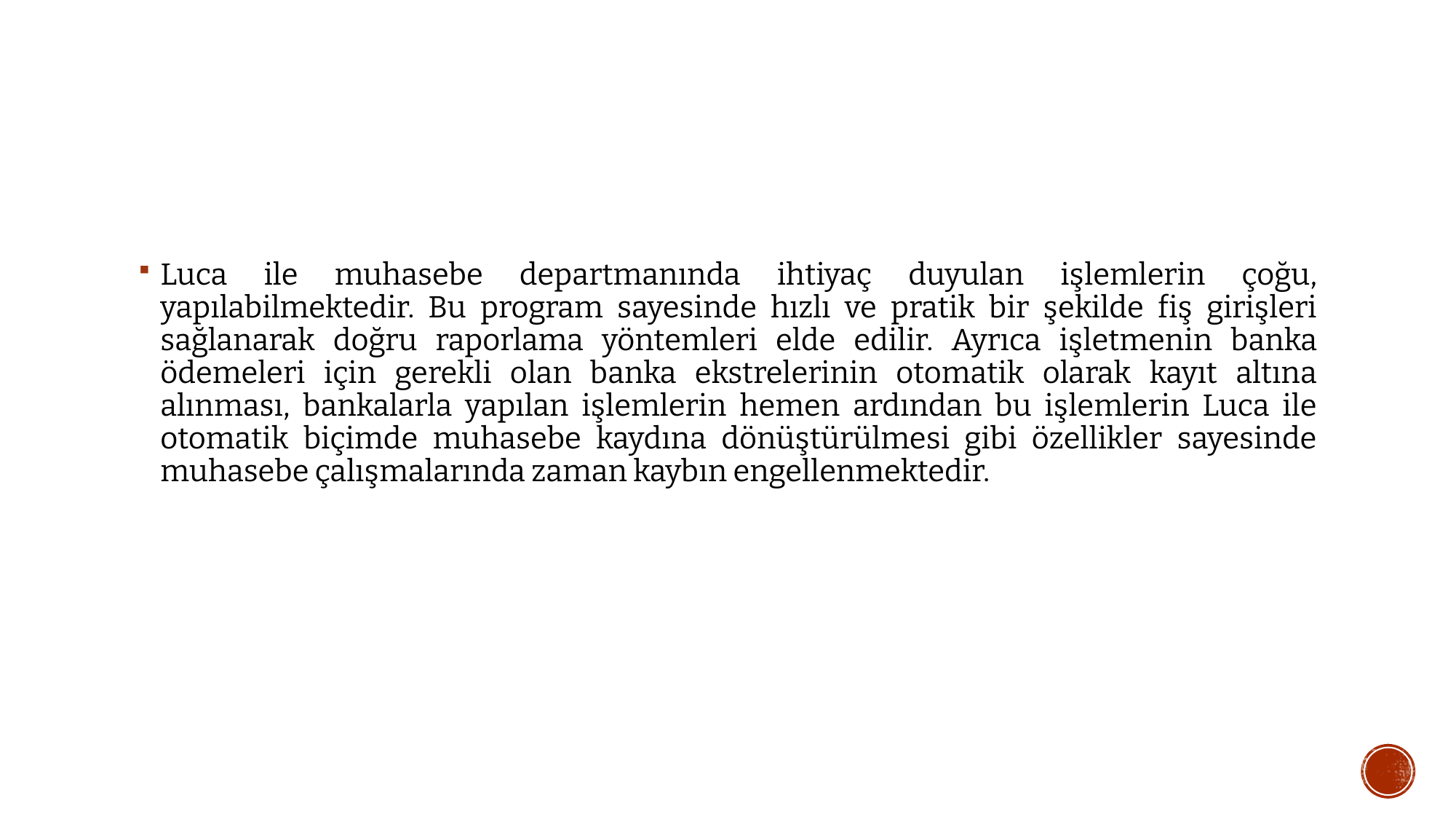

#
Luca ile muhasebe departmanında ihtiyaç duyulan işlemlerin çoğu, yapılabilmektedir. Bu program sayesinde hızlı ve pratik bir şekilde fiş girişleri sağlanarak doğru raporlama yöntemleri elde edilir. Ayrıca işletmenin banka ödemeleri için gerekli olan banka ekstrelerinin otomatik olarak kayıt altına alınması, bankalarla yapılan işlemlerin hemen ardından bu işlemlerin Luca ile otomatik biçimde muhasebe kaydına dönüştürülmesi gibi özellikler sayesinde muhasebe çalışmalarında zaman kaybın engellenmektedir.